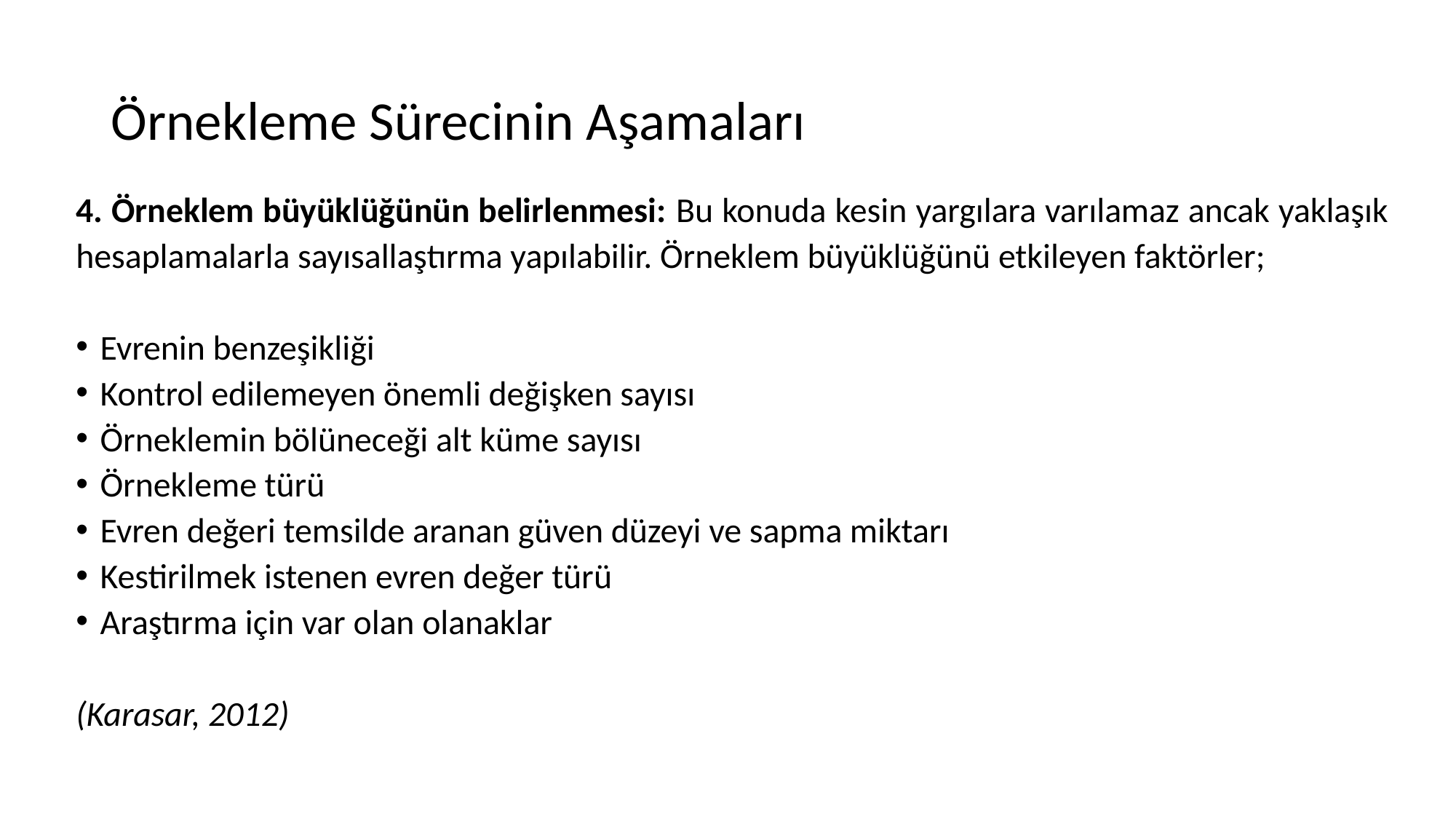

# Örnekleme Sürecinin Aşamaları
4. Örneklem büyüklüğünün belirlenmesi: Bu konuda kesin yargılara varılamaz ancak yaklaşık hesaplamalarla sayısallaştırma yapılabilir. Örneklem büyüklüğünü etkileyen faktörler;

Evrenin benzeşikliği
Kontrol edilemeyen önemli değişken sayısı
Örneklemin bölüneceği alt küme sayısı
Örnekleme türü
Evren değeri temsilde aranan güven düzeyi ve sapma miktarı
Kestirilmek istenen evren değer türü
Araştırma için var olan olanaklar

(Karasar, 2012)